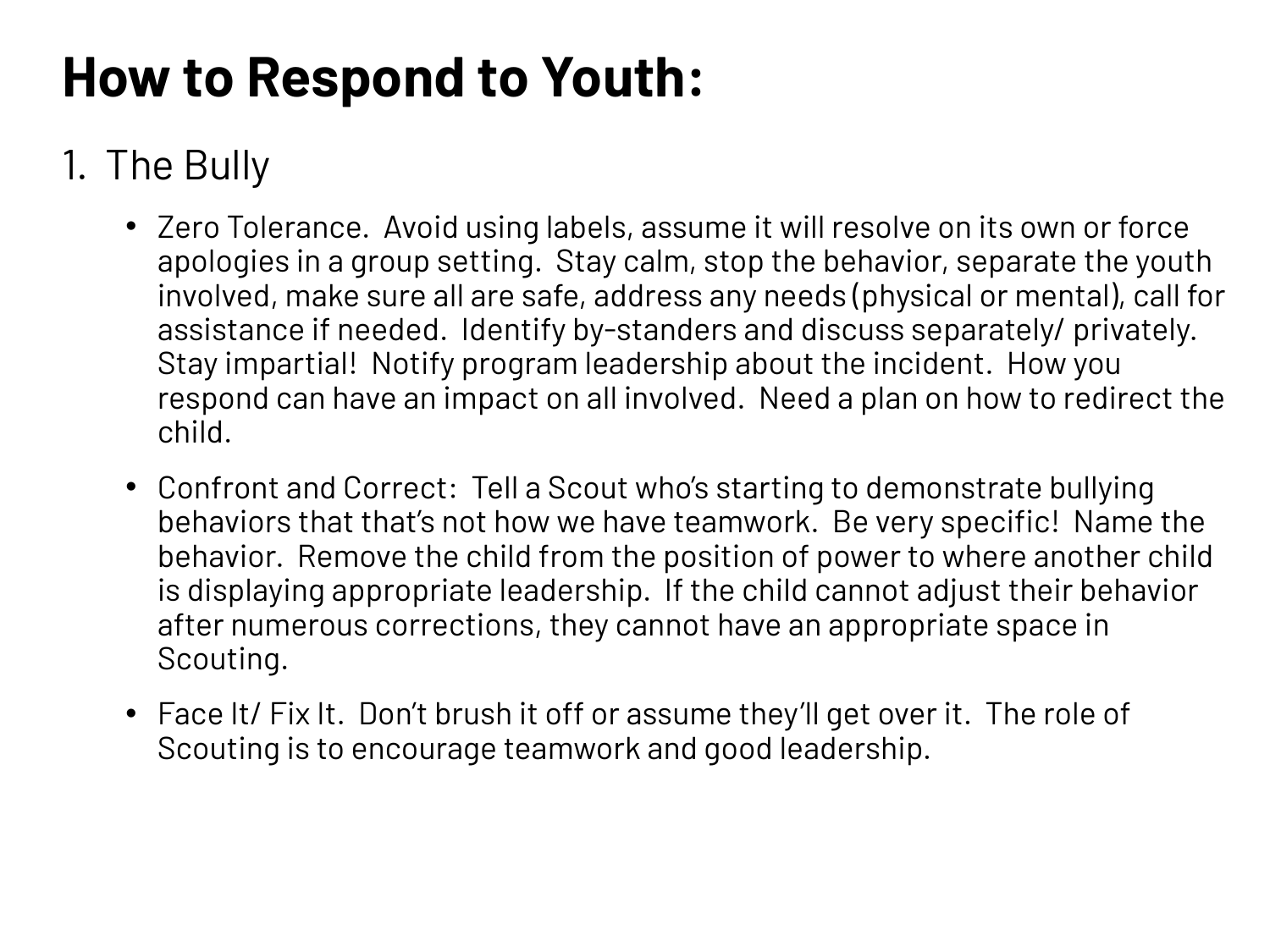

# How to Respond to Youth:
1.  The Bully
Zero Tolerance.  Avoid using labels, assume it will resolve on its own or force apologies in a group setting.  Stay calm, stop the behavior, separate the youth involved, make sure all are safe, address any needs (physical or mental), call for assistance if needed.  Identify by-standers and discuss separately/ privately.  Stay impartial!  Notify program leadership about the incident.  How you respond can have an impact on all involved.  Need a plan on how to redirect the child.
Confront and Correct:  Tell a Scout who’s starting to demonstrate bullying behaviors that that’s not how we have teamwork.  Be very specific!  Name the behavior.  Remove the child from the position of power to where another child is displaying appropriate leadership.  If the child cannot adjust their behavior after numerous corrections, they cannot have an appropriate space in Scouting.
Face It/ Fix It.  Don’t brush it off or assume they’ll get over it.  The role of Scouting is to encourage teamwork and good leadership.